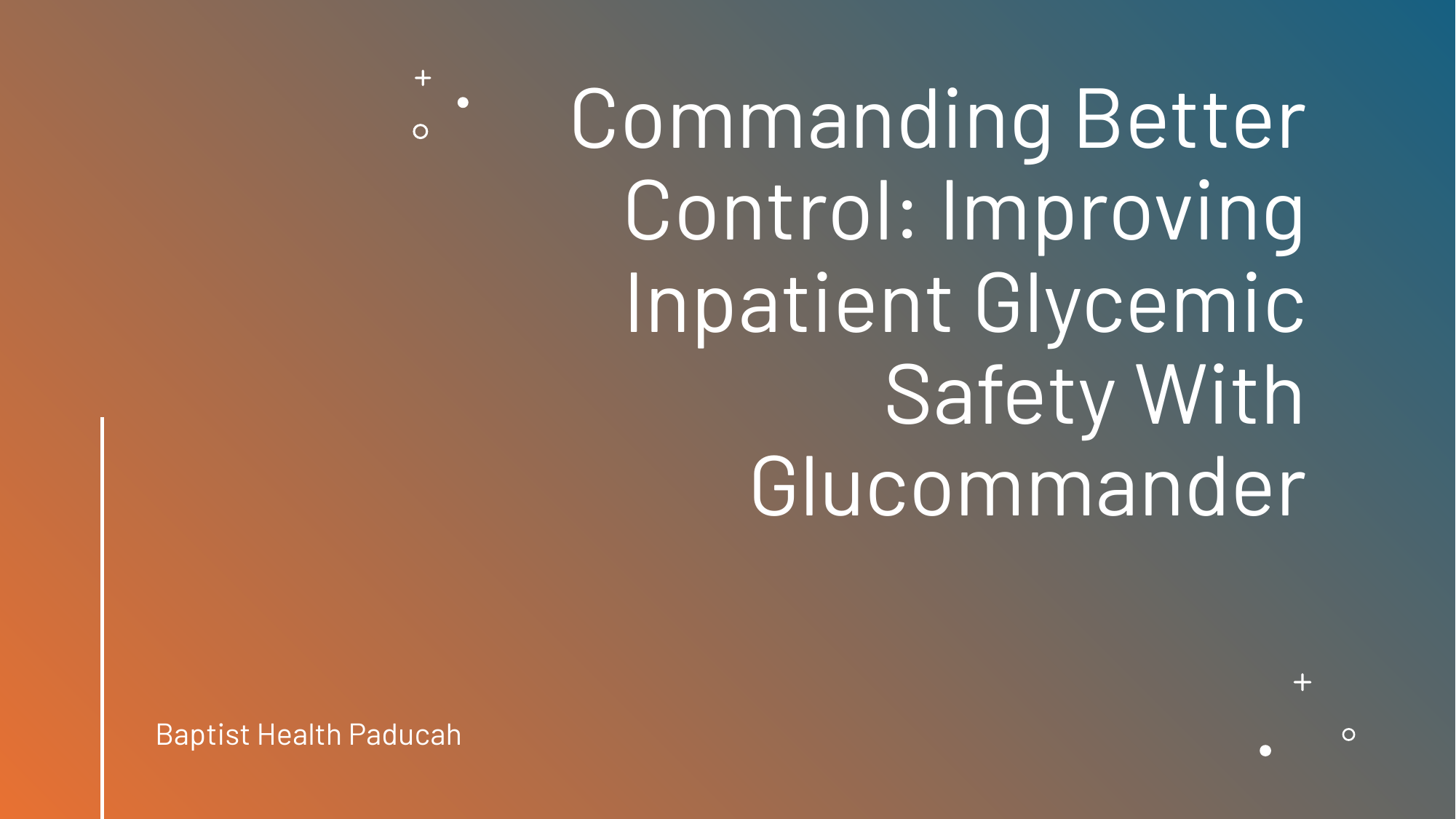

# Commanding Better Control: Improving Inpatient Glycemic Safety With Glucommander

Baptist Health Paducah